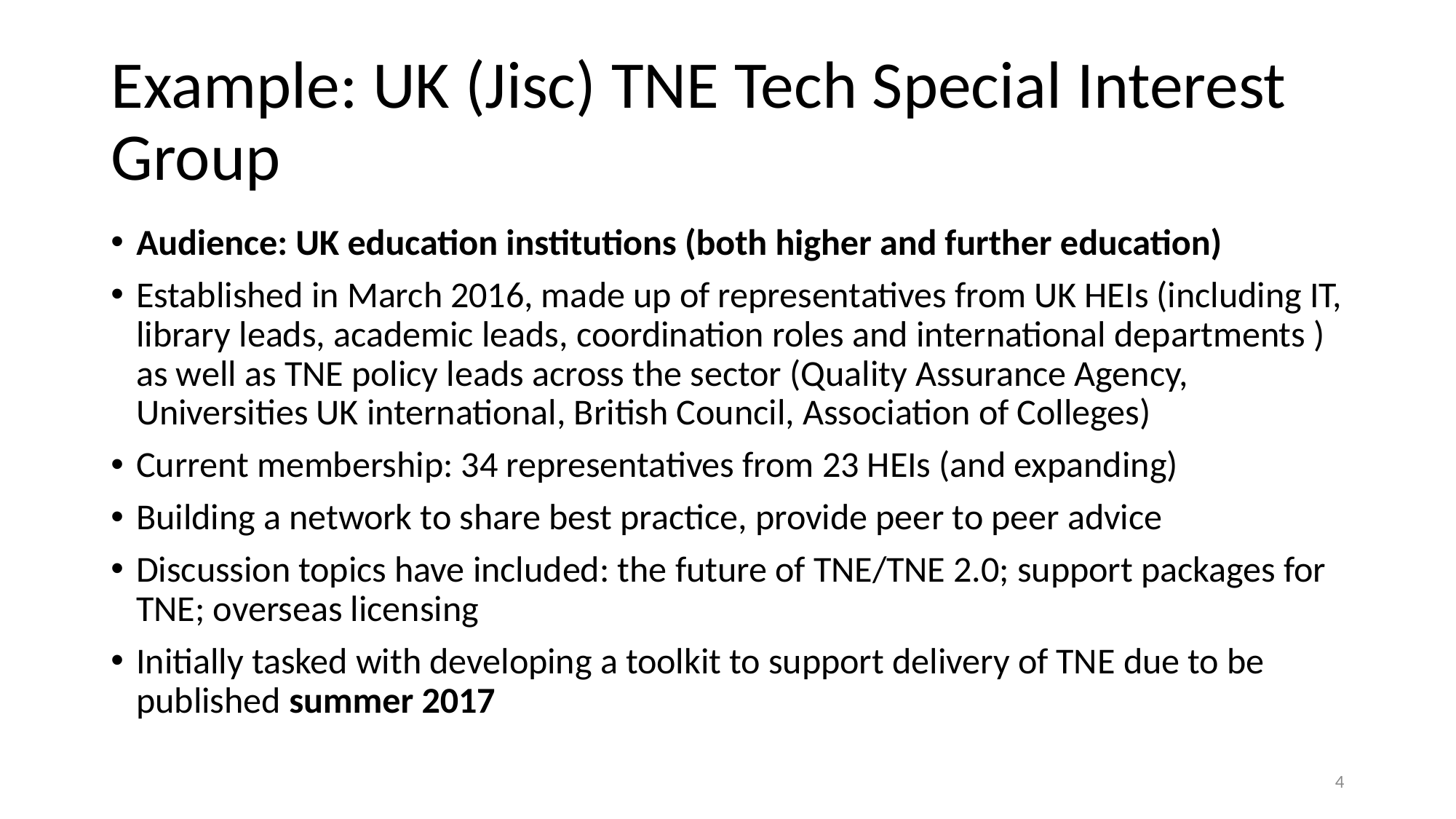

# Example: UK (Jisc) TNE Tech Special Interest Group
Audience: UK education institutions (both higher and further education)
Established in March 2016, made up of representatives from UK HEIs (including IT, library leads, academic leads, coordination roles and international departments ) as well as TNE policy leads across the sector (Quality Assurance Agency, Universities UK international, British Council, Association of Colleges)
Current membership: 34 representatives from 23 HEIs (and expanding)
Building a network to share best practice, provide peer to peer advice
Discussion topics have included: the future of TNE/TNE 2.0; support packages for TNE; overseas licensing
Initially tasked with developing a toolkit to support delivery of TNE due to be published summer 2017

4